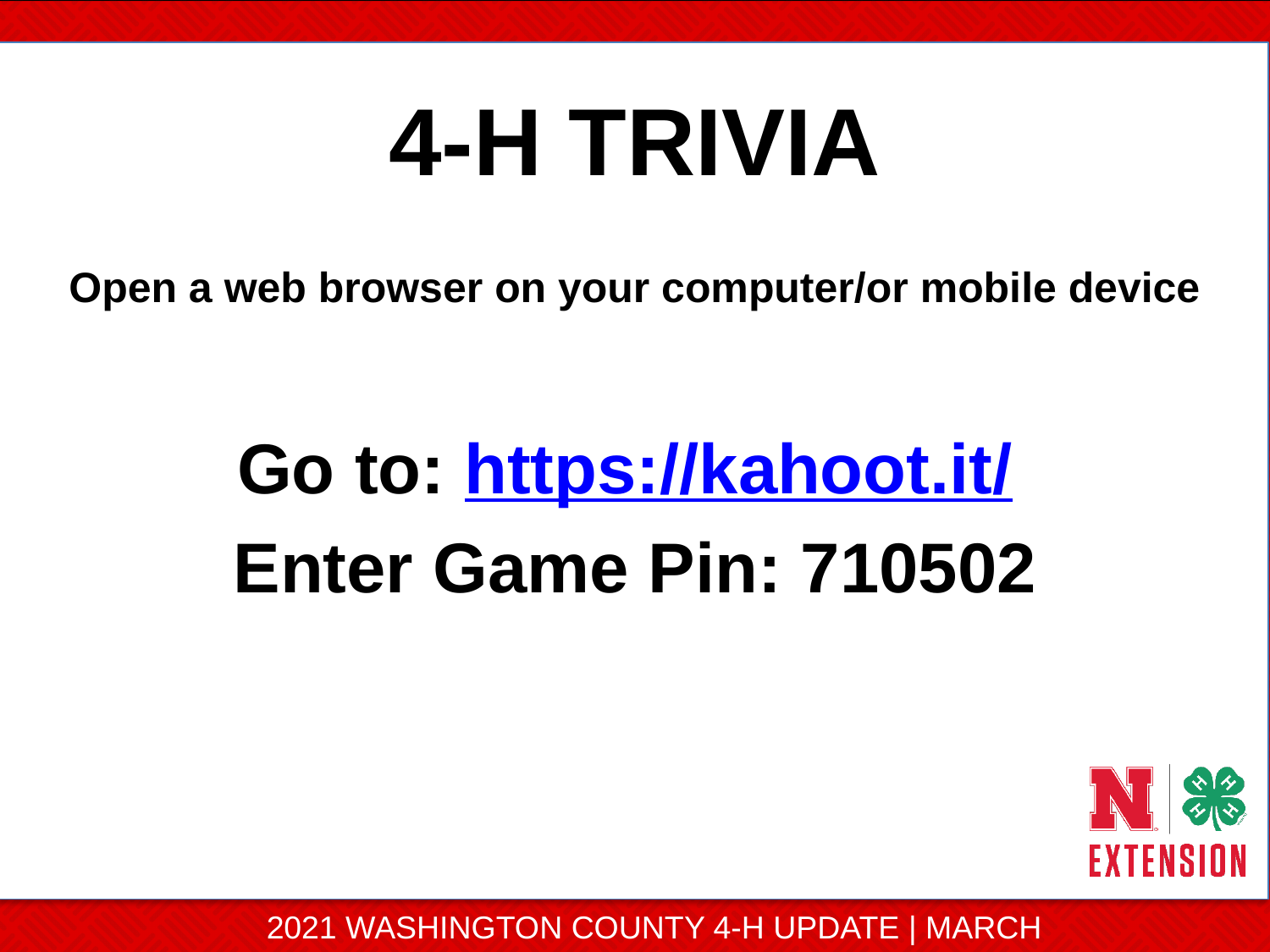

4-H TRIVIA
Open a web browser on your computer/or mobile device

Go to: https://kahoot.it/
Enter Game Pin: 710502

2021 WASHINGTON COUNTY 4-H UPDATE | MARCH 18, 2021